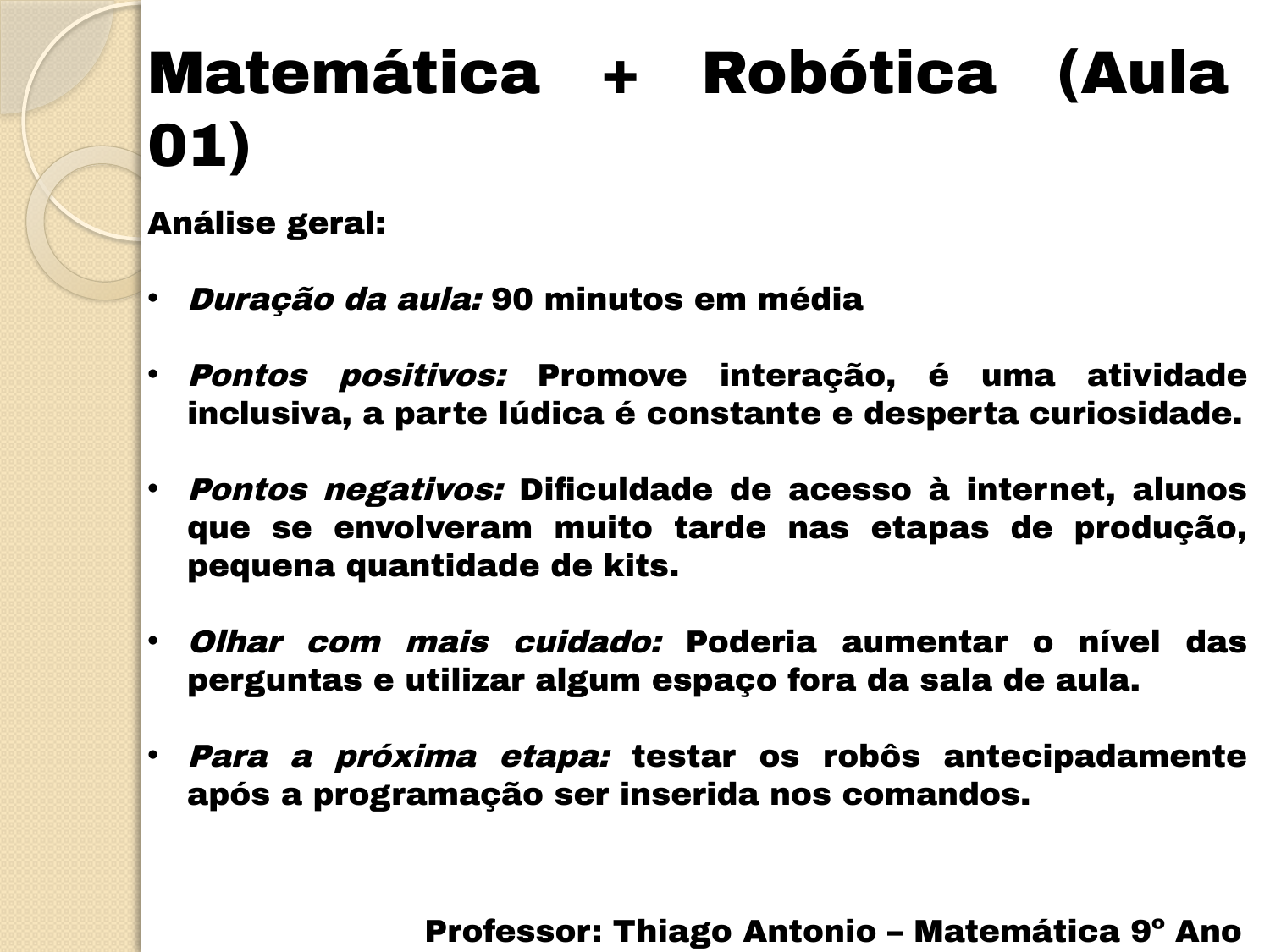

# Matemática + Robótica (Aula 01)
Análise geral:

Duração da aula: 90 minutos em média

Pontos positivos: Promove interação, é uma atividade inclusiva, a parte lúdica é constante e desperta curiosidade.

Pontos negativos: Dificuldade de acesso à internet, alunos que se envolveram muito tarde nas etapas de produção, pequena quantidade de kits.

Olhar com mais cuidado: Poderia aumentar o nível das perguntas e utilizar algum espaço fora da sala de aula.

Para a próxima etapa: testar os robôs antecipadamente após a programação ser inserida nos comandos.
Professor: Thiago Antonio – Matemática 9º Ano